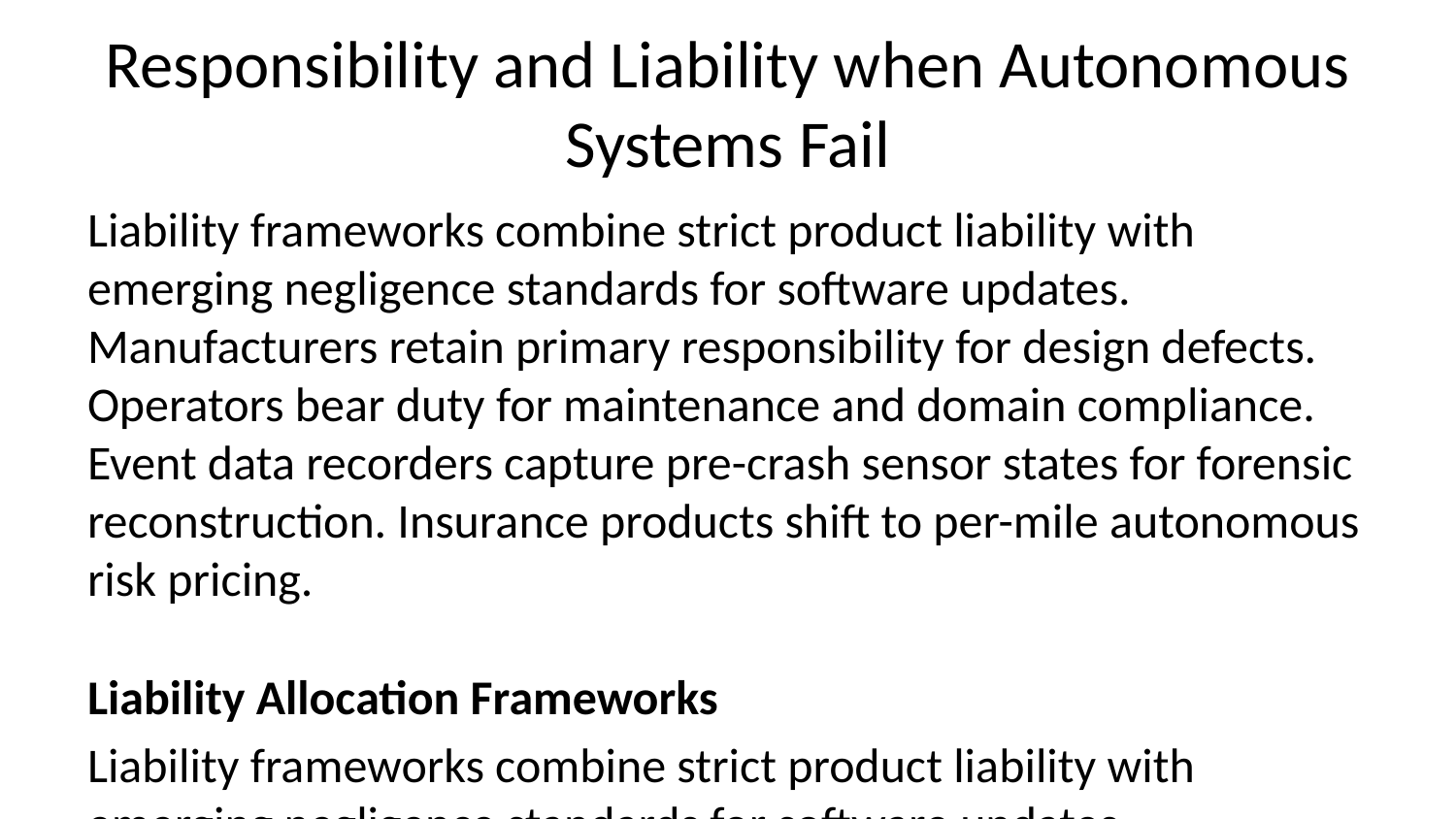

# Responsibility and Liability when Autonomous Systems Fail
Liability frameworks combine strict product liability with emerging negligence standards for software updates. Manufacturers retain primary responsibility for design defects. Operators bear duty for maintenance and domain compliance. Event data recorders capture pre-crash sensor states for forensic reconstruction. Insurance products shift to per-mile autonomous risk pricing.
Liability Allocation Frameworks
Liability frameworks combine strict product liability with emerging negligence standards for software updates. Manufacturers retain primary responsibility for design defects while operators bear duty for maintenance and adherence to approved operational design domains.
Example
The National Highway Traffic Safety Administration guidelines outline federal expectations for manufacturers regarding safety validation and post-deployment updates.
Event Data Recorders and Forensics
Event data recorders capture pre-crash sensor states for forensic reconstruction. These black-box systems record vehicle speed, steering input, sensor outputs, and system status in the seconds leading up to an incident.
Example
California regulations require autonomous vehicle operators to submit detailed collision reports including event data recorder logs within 10 days of any incident involving injury or property damage.
Insurance and Risk Pricing
Insurance products shift to per-mile autonomous risk pricing. Usage-based models adjust premiums according to actual miles driven in autonomous mode and the safety performance of the specific software version.
Example
The 2018 Uber incident in Tempe, Arizona, where a self-driving vehicle struck and killed a pedestrian, required clarification of safety-driver oversight protocols and software validation standards under state regulations.